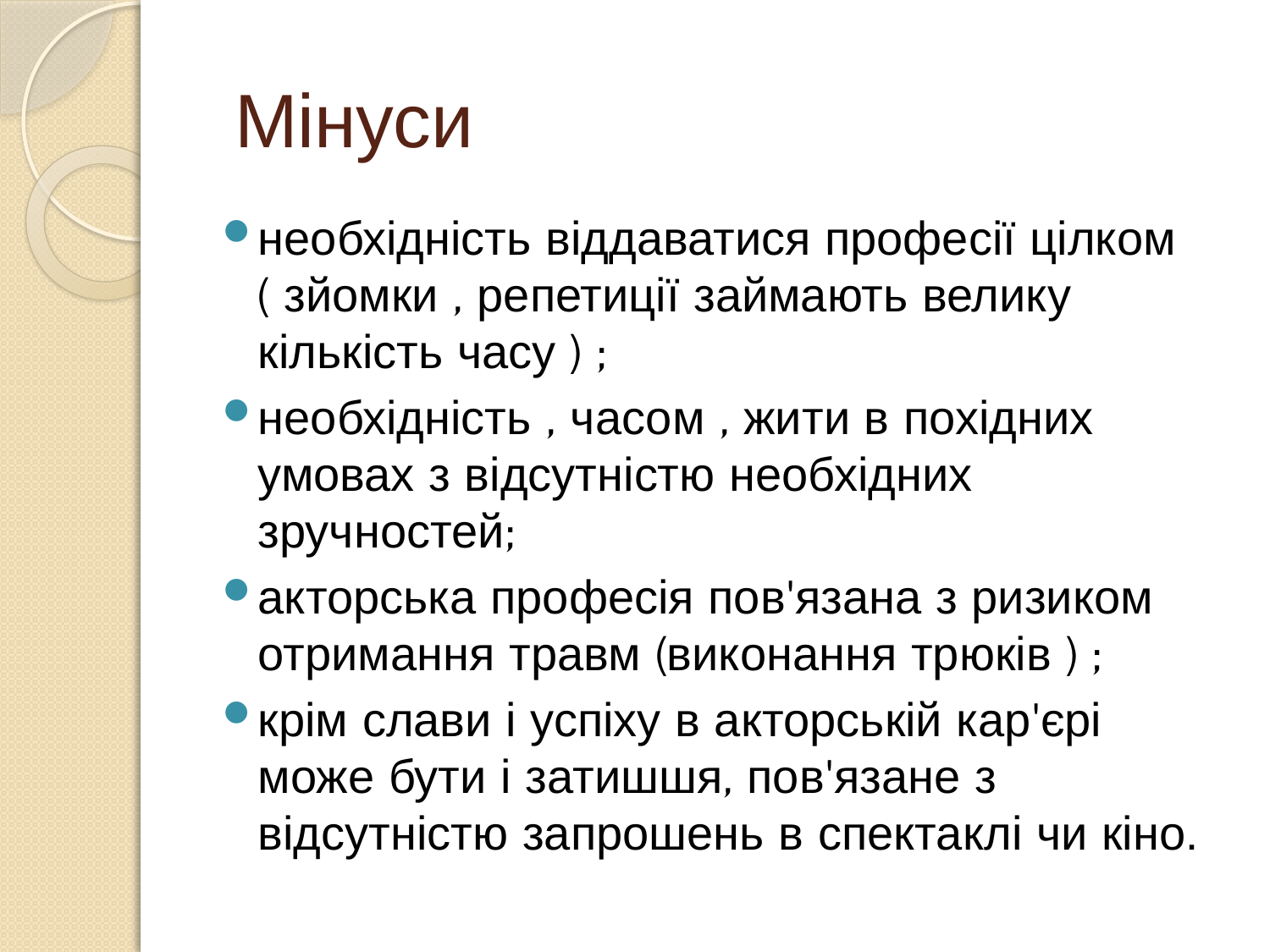

# Мінуси
необхідність віддаватися професії цілком ( зйомки , репетиції займають велику кількість часу ) ;
необхідність , часом , жити в похідних умовах з відсутністю необхідних зручностей;
акторська професія пов'язана з ризиком отримання травм (виконання трюків ) ;
крім слави і успіху в акторській кар'єрі може бути і затишшя, пов'язане з відсутністю запрошень в спектаклі чи кіно.